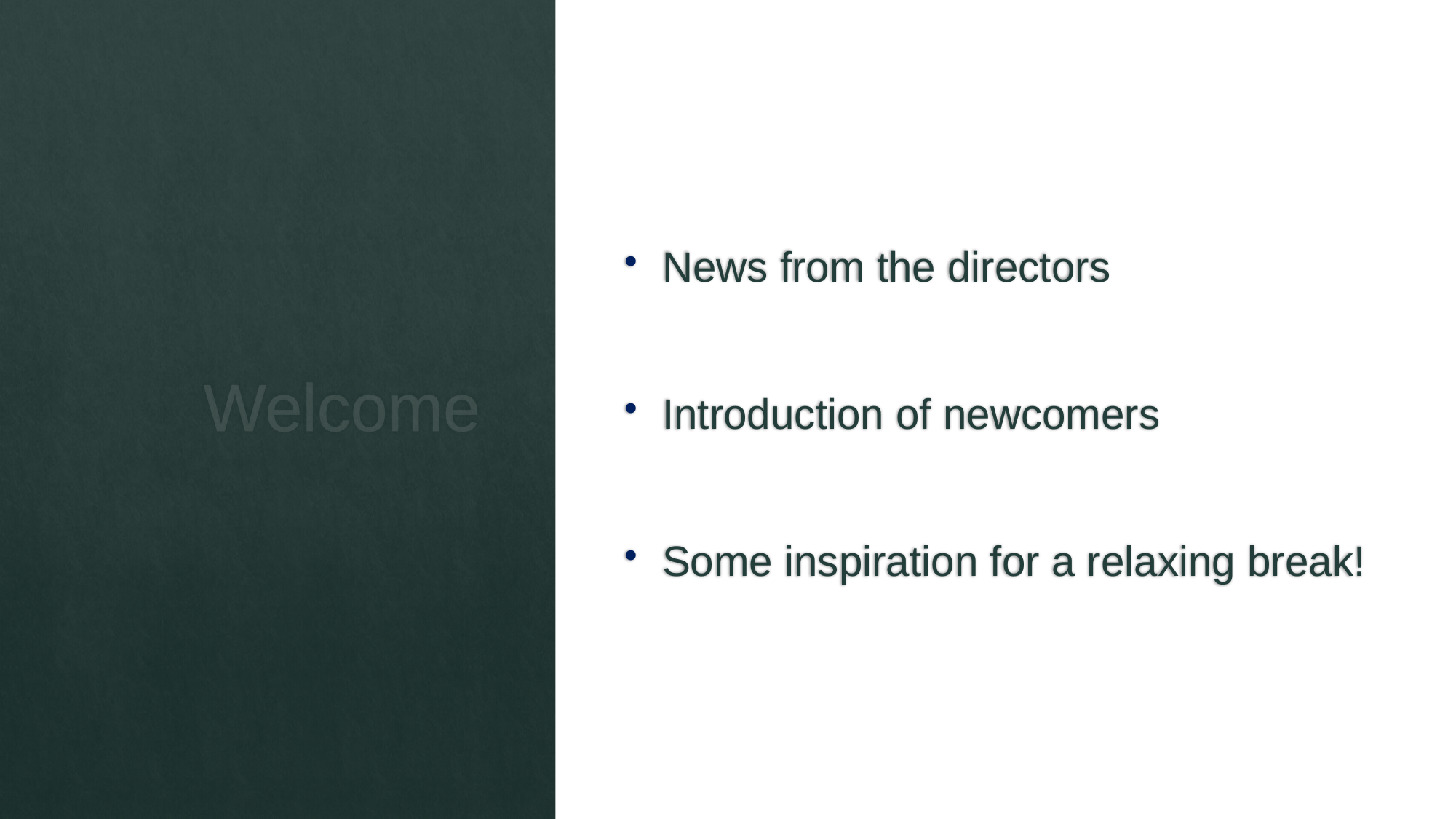

News from the directors

Introduction of newcomers

Some inspiration for a relaxing break!
# Welcome